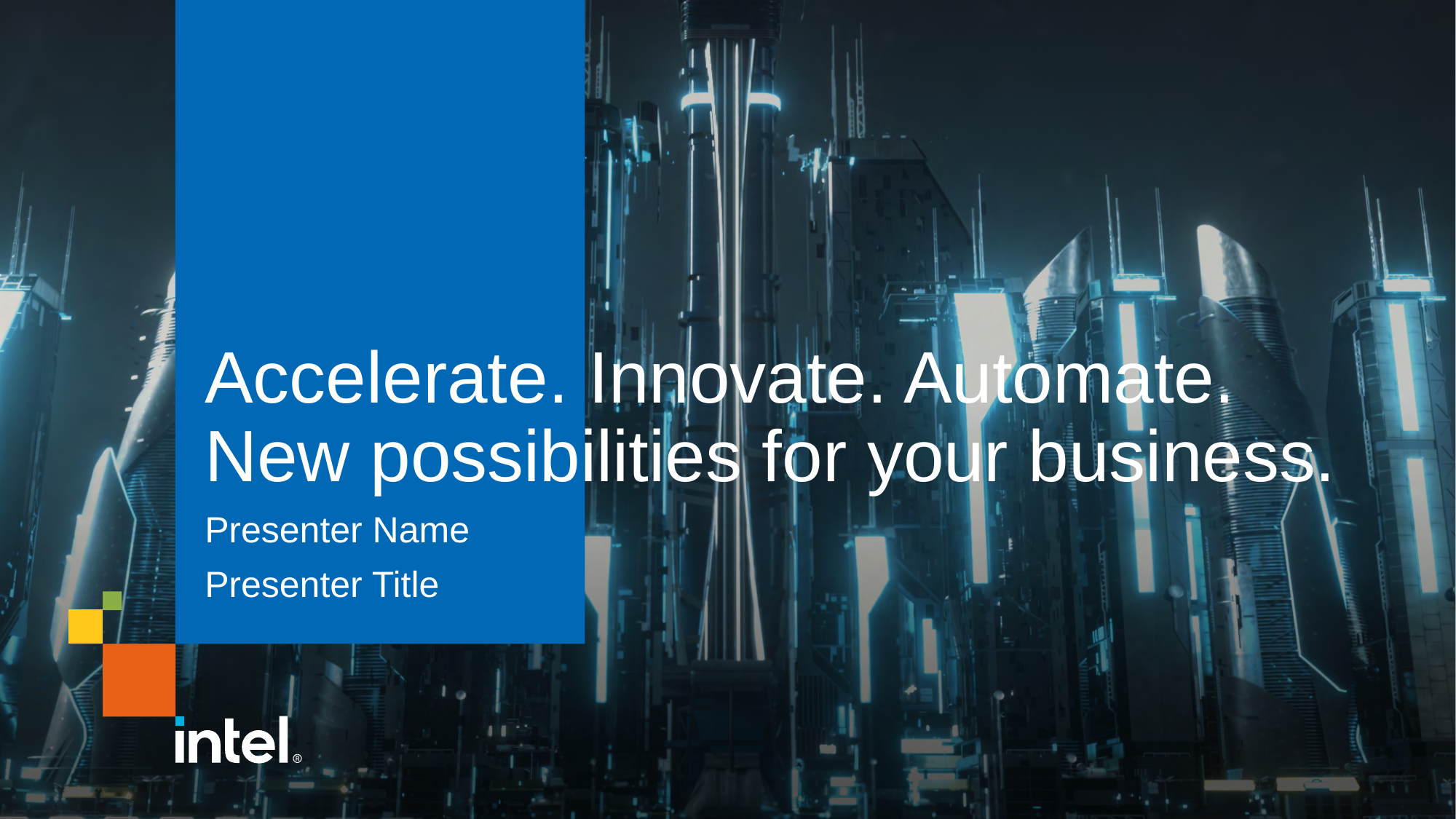

# Accelerate. Innovate. Automate. New possibilities for your business.
Presenter Name
Presenter Title